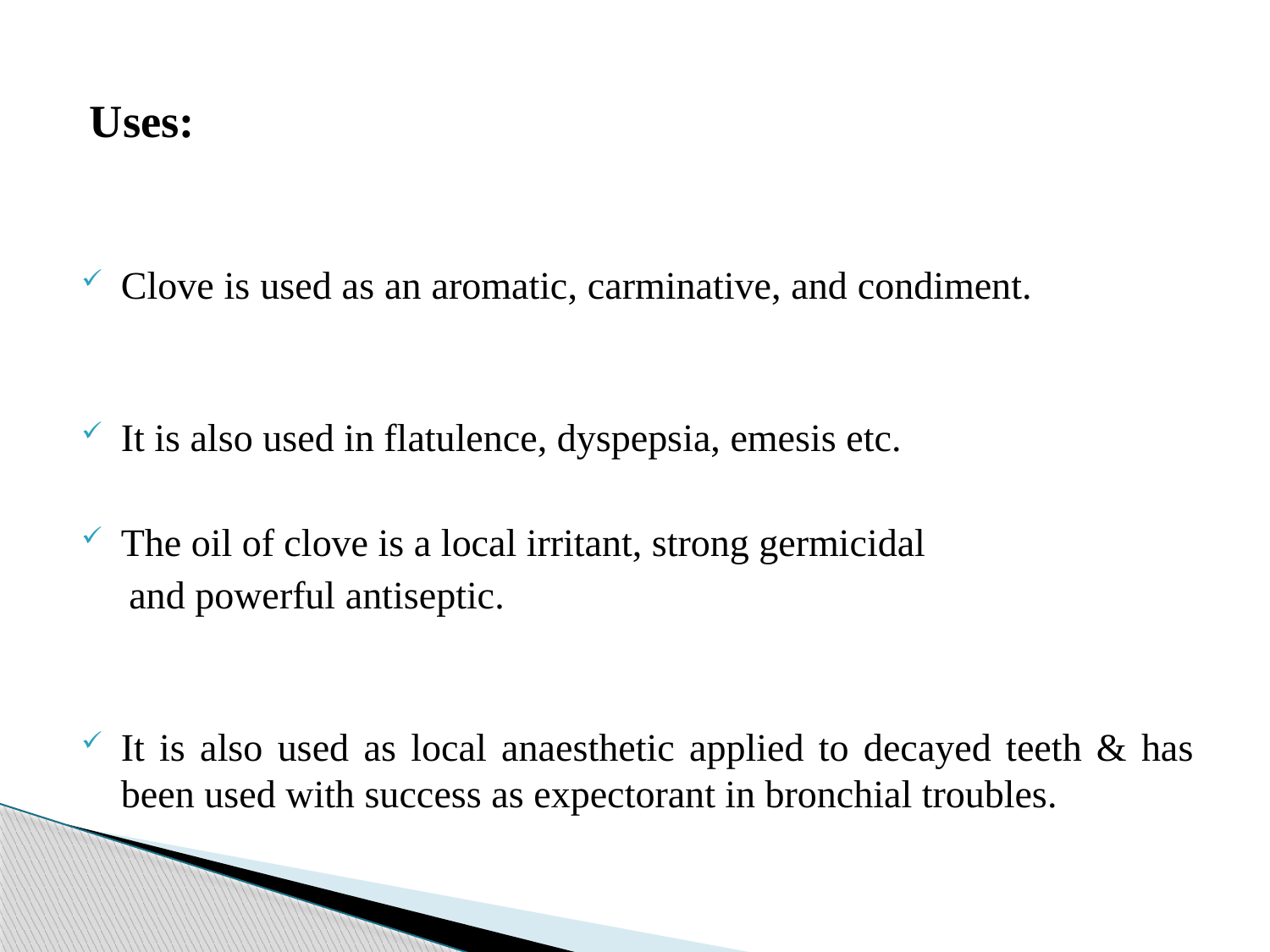

Uses:

Clove is used as an aromatic, carminative, and condiment.

It is also used in flatulence, dyspepsia, emesis etc.

The oil of clove is a local irritant, strong germicidal
    and powerful antiseptic.

It is also used as local anaesthetic applied to decayed teeth & has been used with success as expectorant in bronchial troubles.